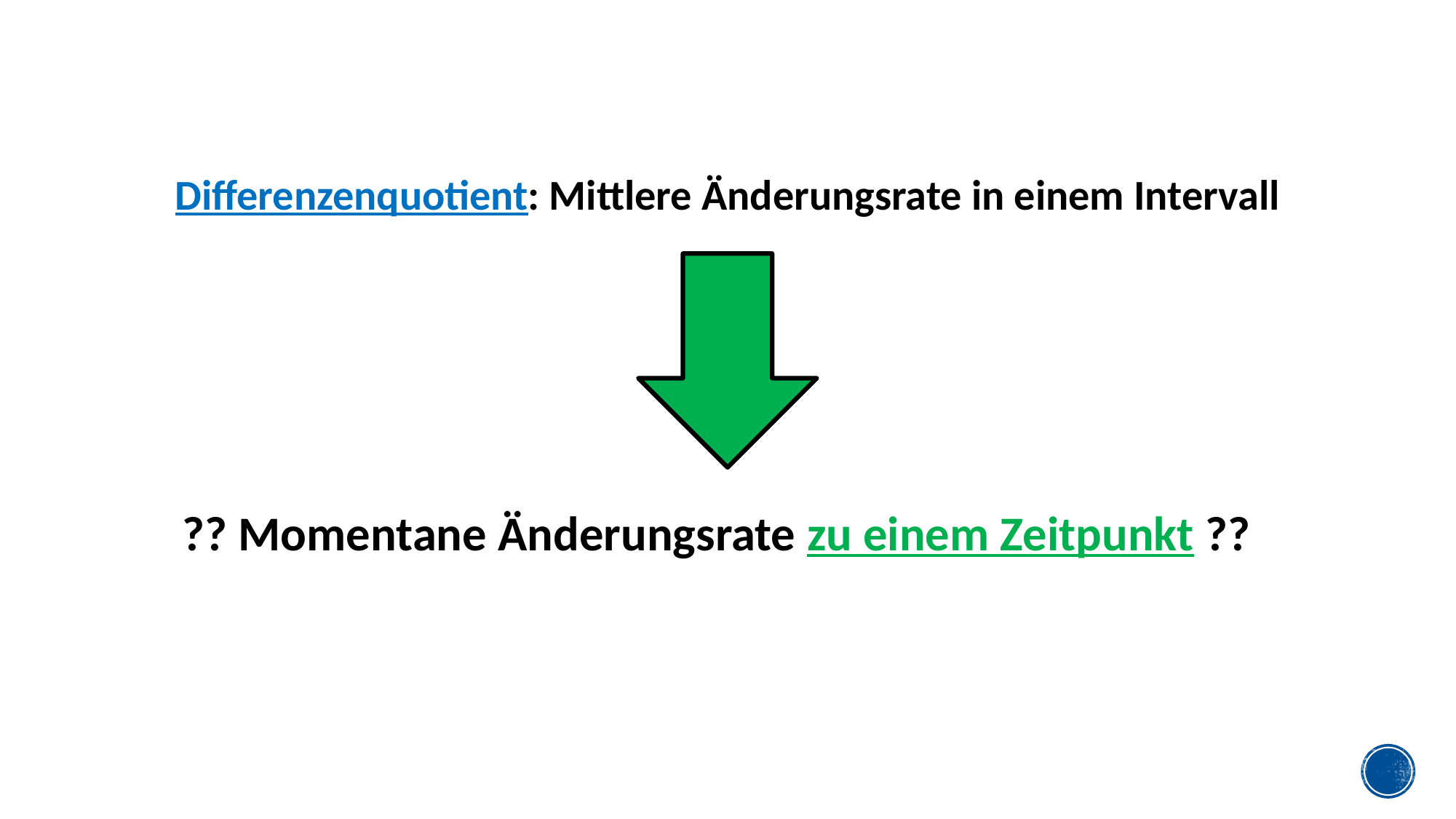

Differenzenquotient: Mittlere Änderungsrate in einem Intervall

?? Momentane Änderungsrate zu einem Zeitpunkt ??